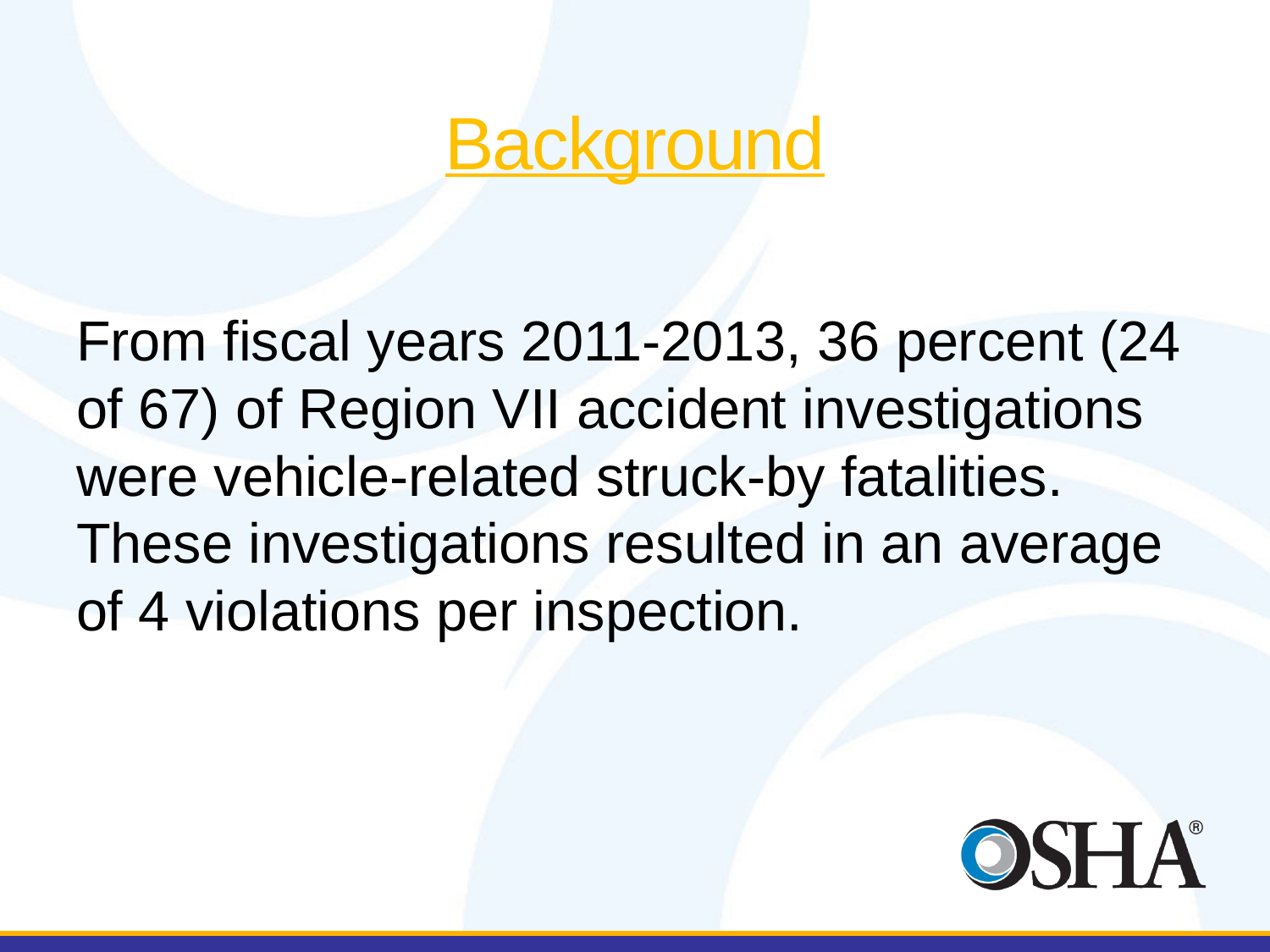

Background
From fiscal years 2011-2013, 36 percent (24 of 67) of Region VII accident investigations were vehicle-related struck-by fatalities.  These investigations resulted in an average of 4 violations per inspection.